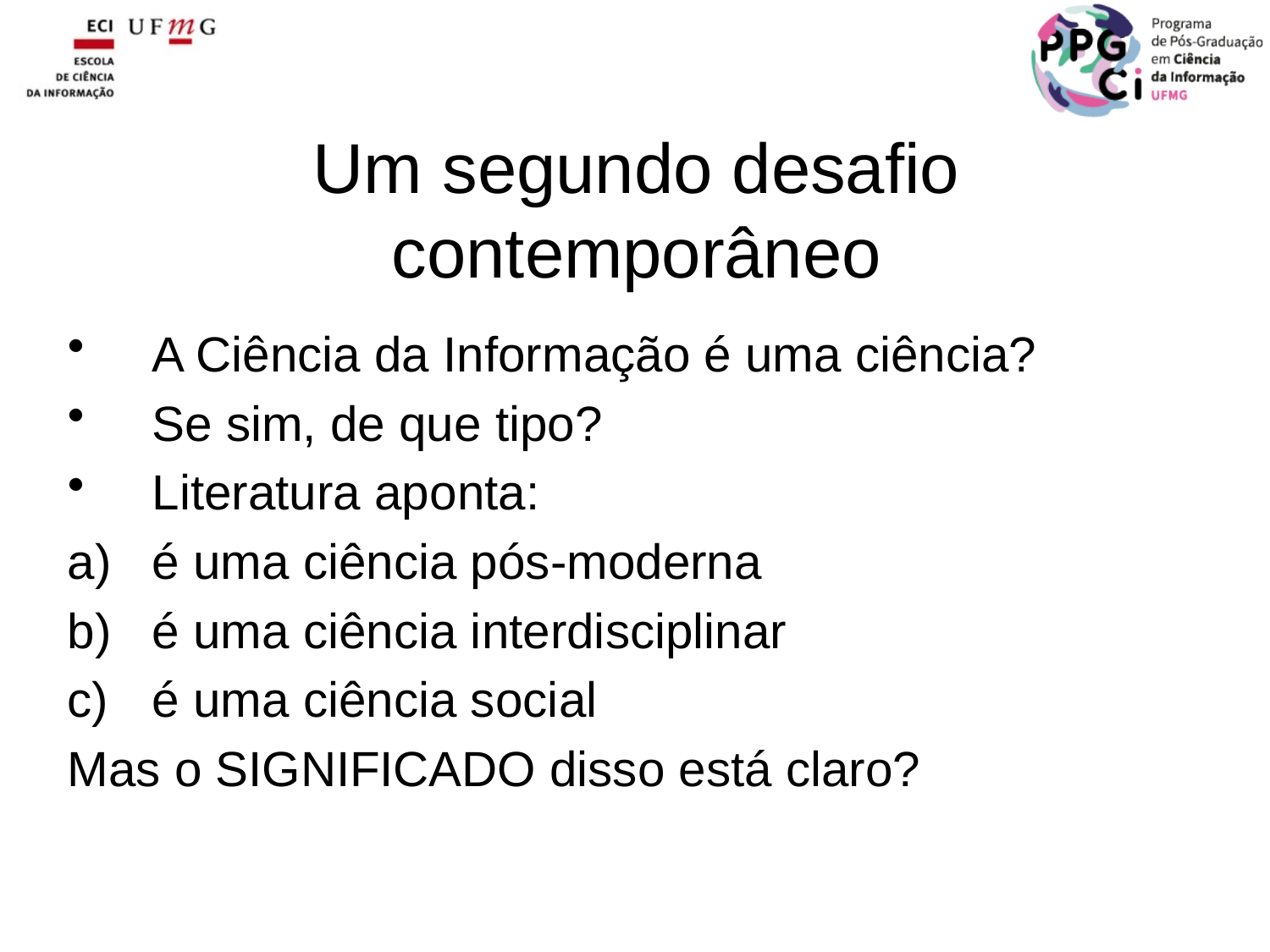

# Um segundo desafio contemporâneo
A Ciência da Informação é uma ciência?
Se sim, de que tipo?
Literatura aponta:
é uma ciência pós-moderna
é uma ciência interdisciplinar
é uma ciência social
Mas o SIGNIFICADO disso está claro?